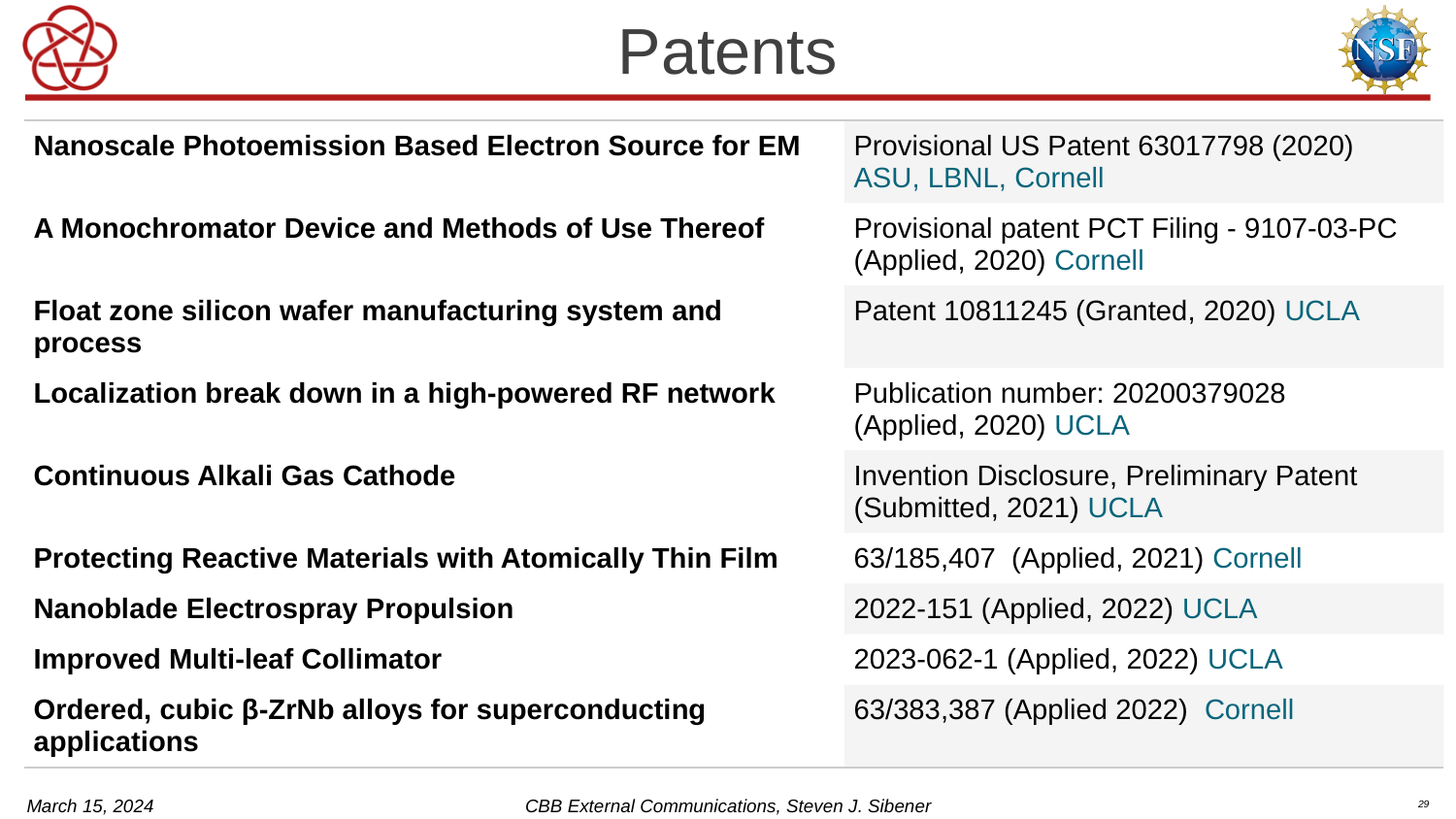

Patents
| Nanoscale Photoemission Based Electron Source for EM | Provisional US Patent 63017798 (2020) ASU, LBNL, Cornell |
| --- | --- |
| A Monochromator Device and Methods of Use Thereof | Provisional patent PCT Filing - 9107-03-PC (Applied, 2020) Cornell |
| Float zone silicon wafer manufacturing system and process | Patent 10811245 (Granted, 2020) UCLA |
| Localization break down in a high-powered RF network | Publication number: 20200379028 (Applied, 2020) UCLA |
| Continuous Alkali Gas Cathode | Invention Disclosure, Preliminary Patent (Submitted, 2021) UCLA |
| Protecting Reactive Materials with Atomically Thin Film | 63/185,407 (Applied, 2021) Cornell |
| Nanoblade Electrospray Propulsion | 2022-151 (Applied, 2022) UCLA |
| Improved Multi-leaf Collimator | 2023-062-1 (Applied, 2022) UCLA |
| Ordered, cubic β-ZrNb alloys for superconducting applications | 63/383,387 (Applied 2022) Cornell |
March 15, 2024
CBB External Communications, Steven J. Sibener
29